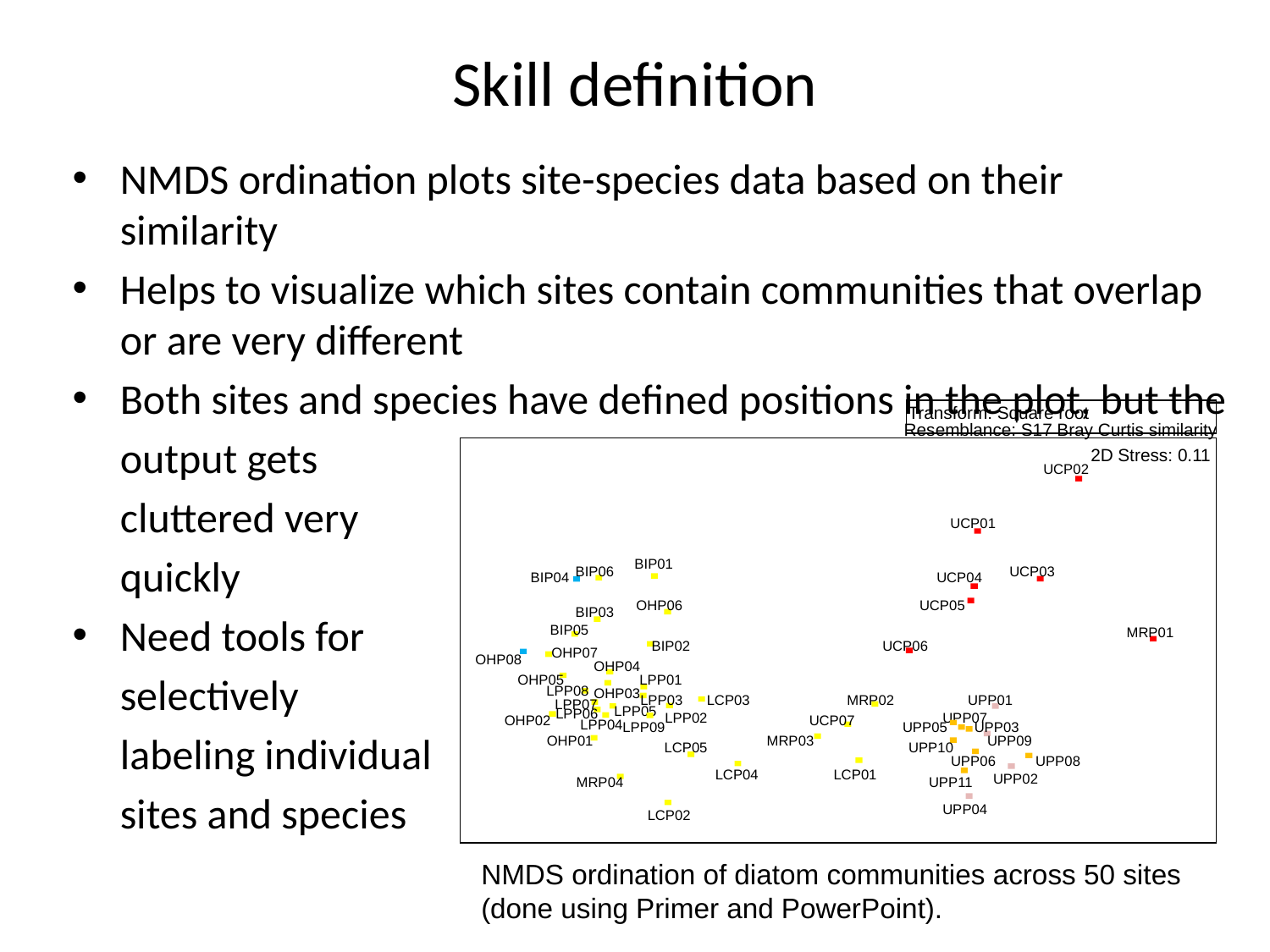

# Skill definition
NMDS ordination plots site-species data based on their similarity
Helps to visualize which sites contain communities that overlap or are very different
Both sites and species have defined positions in the plot, but the
     output gets
     cluttered very
     quickly
Need tools for
     selectively
     labeling individual
     sites and species

Transform: Square root
Resemblance: S17 Bray Curtis similarity

2D Stress: 0.11
UCP02

UCP01

BIP01
BIP06
UCP03
BIP04
UCP04

OHP06
UCP05

BIP03

BIP05
MRP01

BIP02
UCP06

OHP07

OHP08

OHP04

OHP05
LPP01

LPP08

OHP03

LPP03
LCP03
MRP02
UPP01

LPP07

LPP05

LPP06

LPP02
UPP07

OHP02
UCP07

LPP04
UPP05
UPP03
LPP09

OHP01
MRP03
UPP09

LCP05
UPP10

UPP06
UPP08

LCP04
LCP01

UPP02
MRP04
UPP11

UPP04
LCP02
NMDS ordination of diatom communities across 50 sites
(done using Primer and PowerPoint).